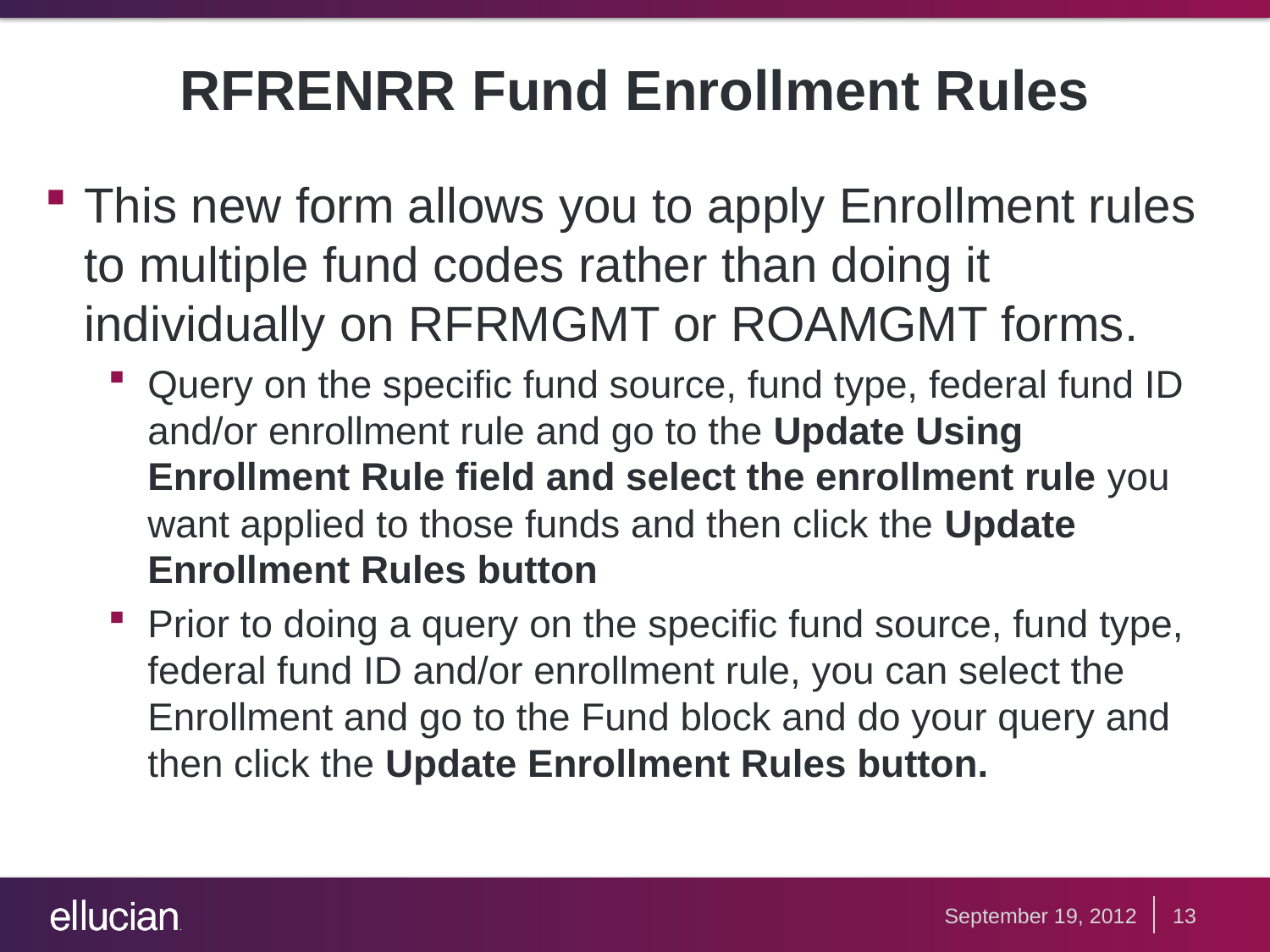

# RFRENRR Fund Enrollment Rules
This new form allows you to apply Enrollment rules to multiple fund codes rather than doing it individually on RFRMGMT or ROAMGMT forms.
Query on the specific fund source, fund type, federal fund ID and/or enrollment rule and go to the Update Using Enrollment Rule field and select the enrollment rule you want applied to those funds and then click the Update Enrollment Rules button
Prior to doing a query on the specific fund source, fund type, federal fund ID and/or enrollment rule, you can select the Enrollment and go to the Fund block and do your query and then click the Update Enrollment Rules button.
September 19, 2012
13